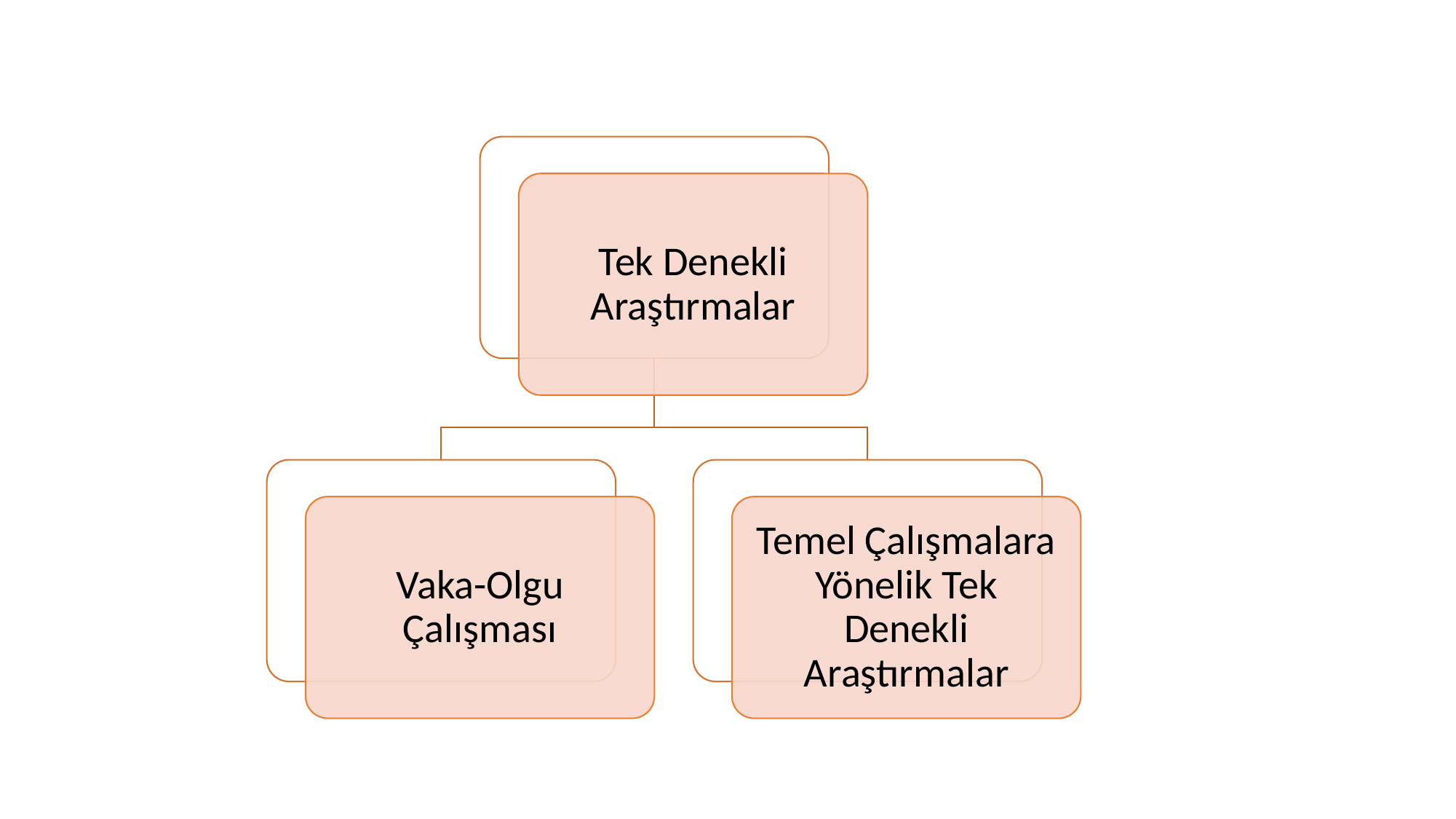

#
Tek Denekli Araştırmalar
Vaka-Olgu Çalışması
Temel Çalışmalara Yönelik Tek Denekli Araştırmalar